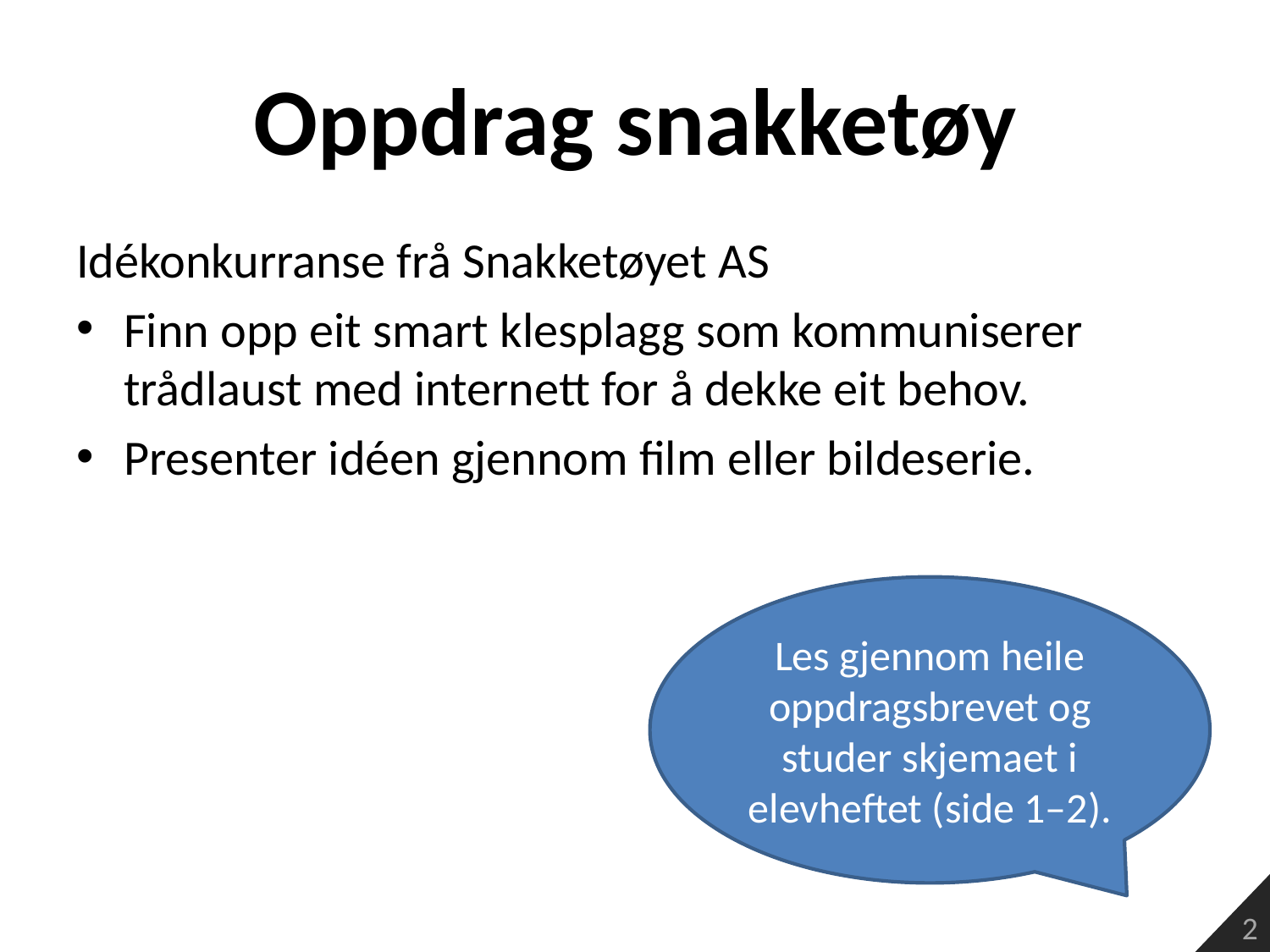

# Oppdrag snakketøy
Idékonkurranse frå Snakketøyet AS
Finn opp eit smart klesplagg som kommuniserer trådlaust med internett for å dekke eit behov.
Presenter idéen gjennom film eller bildeserie.

Les gjennom heile oppdragsbrevet og studer skjemaet i elevheftet (side 1–2).